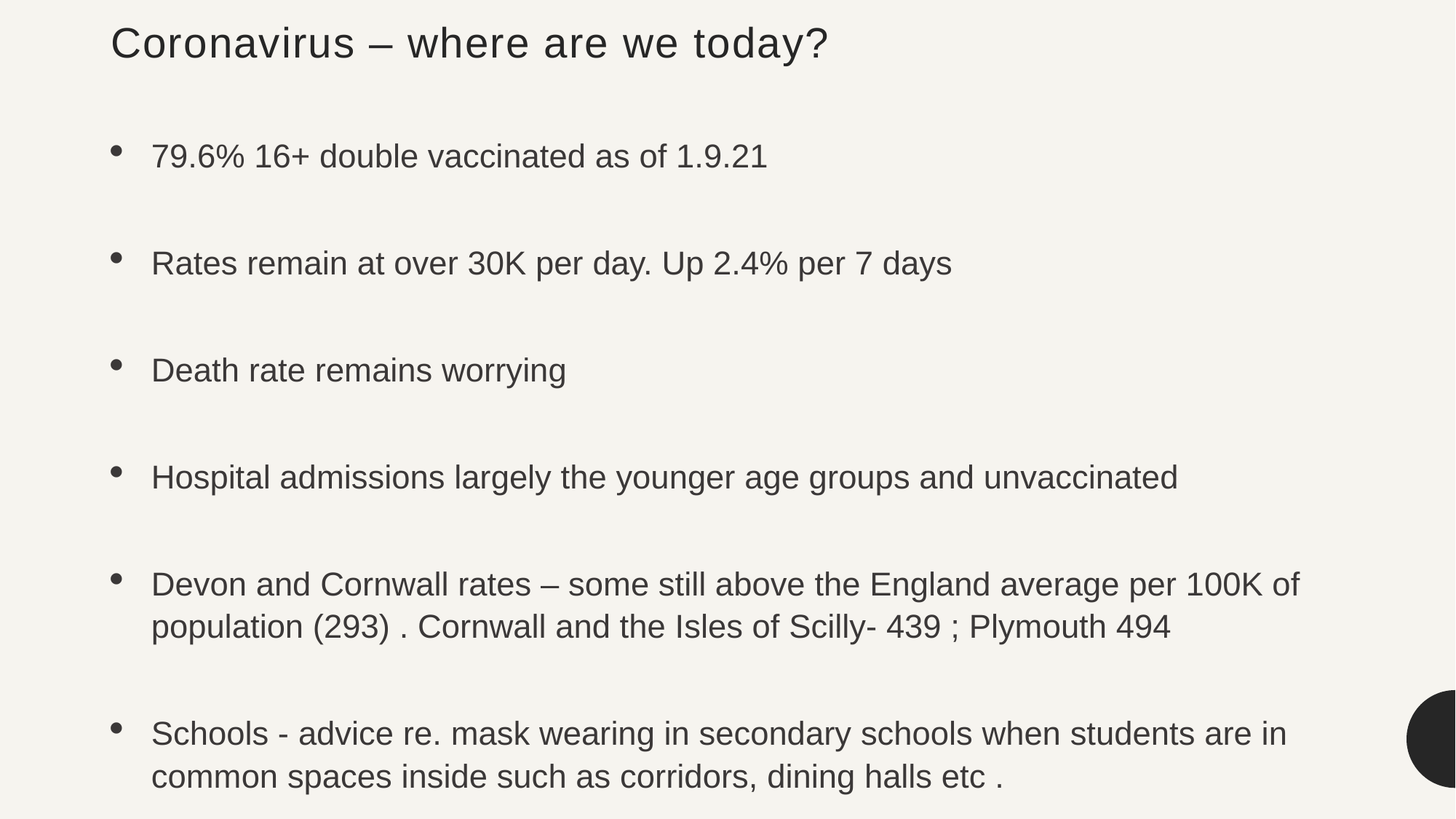

# Coronavirus – where are we today?

79.6% 16+ double vaccinated as of 1.9.21

Rates remain at over 30K per day. Up 2.4% per 7 days

Death rate remains worrying

Hospital admissions largely the younger age groups and unvaccinated

Devon and Cornwall rates – some still above the England average per 100K of population (293) . Cornwall and the Isles of Scilly- 439 ; Plymouth 494

Schools - advice re. mask wearing in secondary schools when students are in common spaces inside such as corridors, dining halls etc .